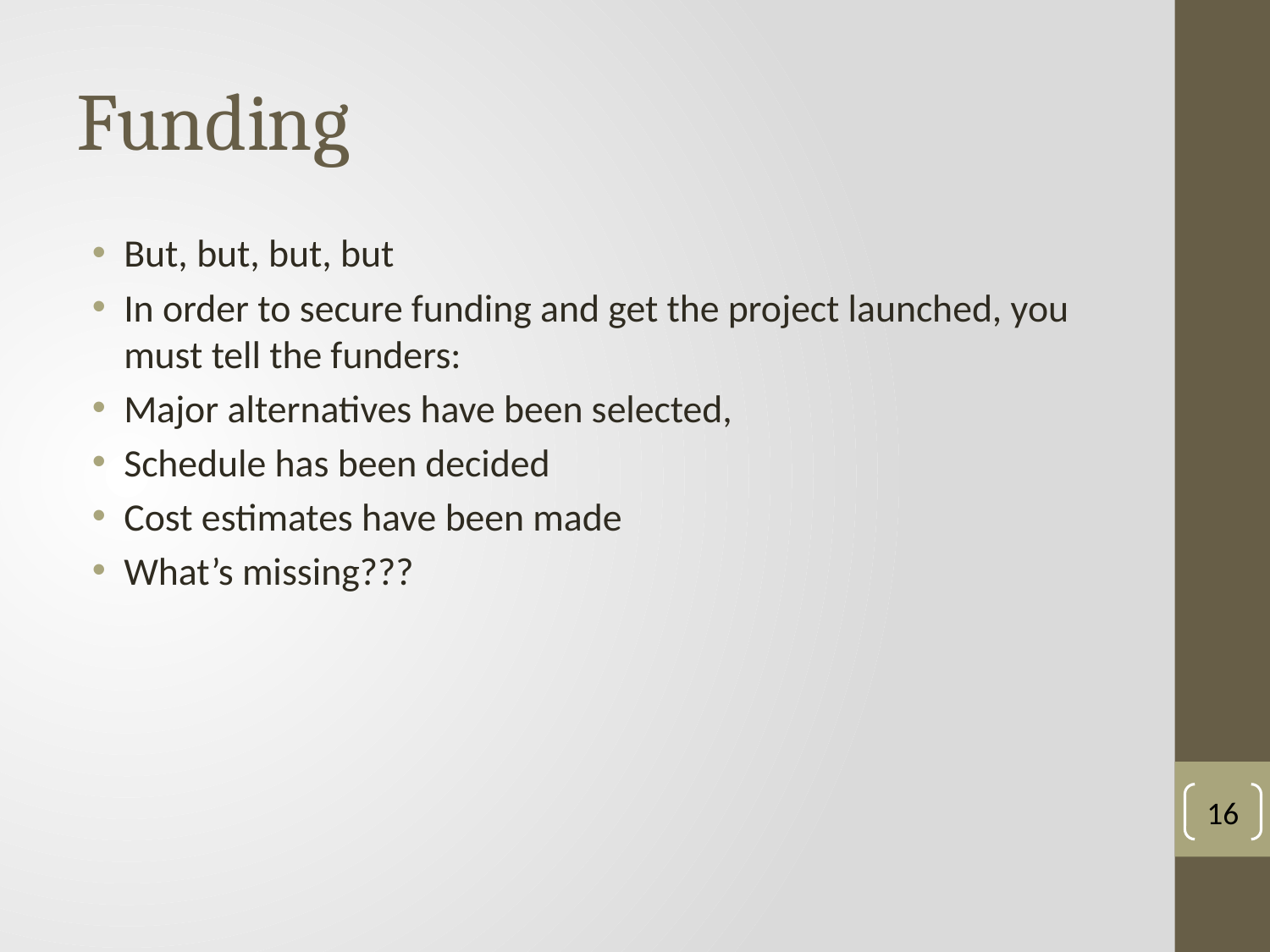

# Funding
But, but, but, but
In order to secure funding and get the project launched, you must tell the funders:
Major alternatives have been selected,
Schedule has been decided
Cost estimates have been made
What’s missing???
16